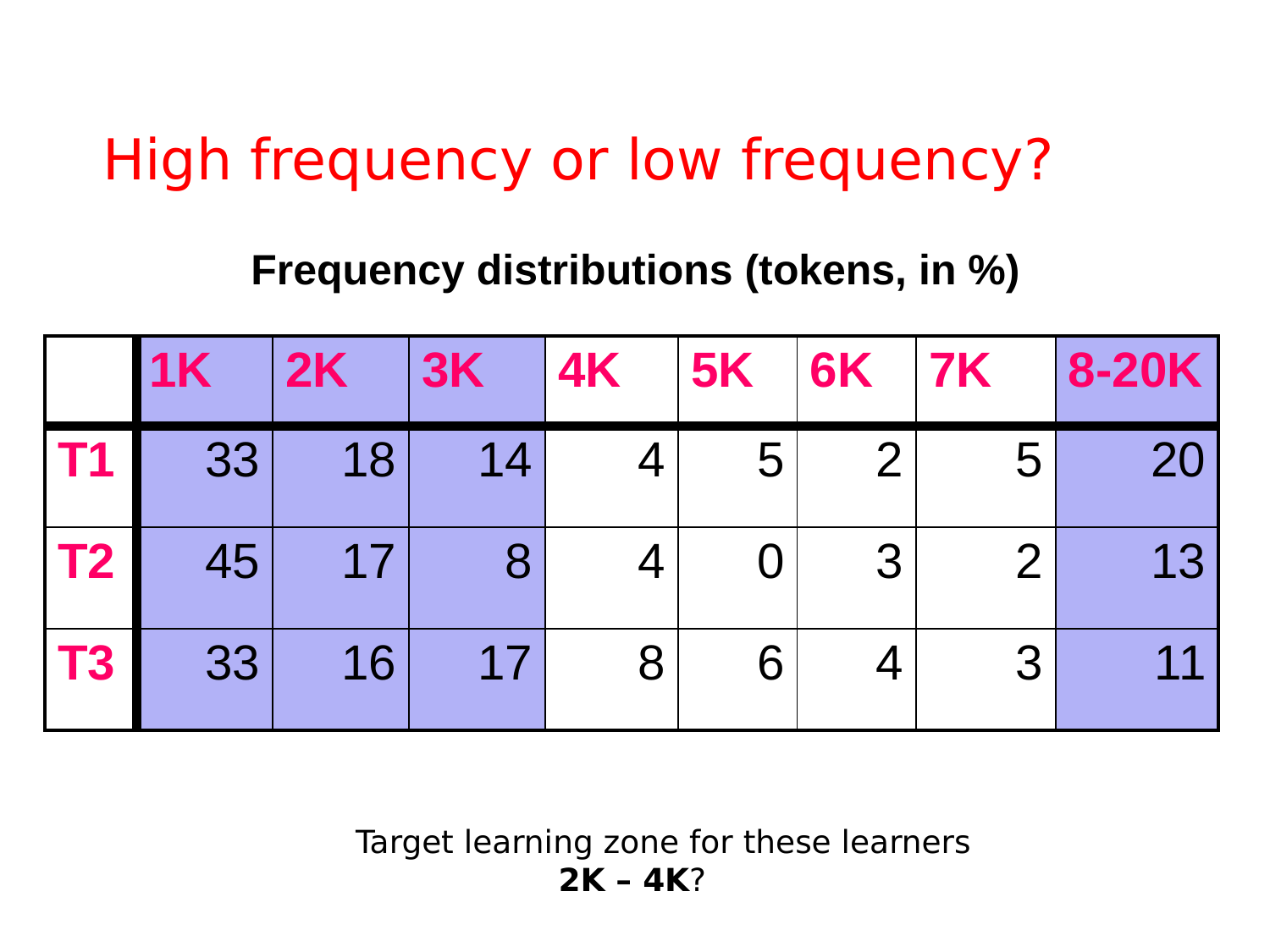

High frequency or low frequency?
Frequency distributions (tokens, in %)
|  | 1K | 2K | 3K | 4K | 5K | 6K | 7K | 8-20K |
| --- | --- | --- | --- | --- | --- | --- | --- | --- |
| T1 | 33 | 18 | 14 | 4 | 5 | 2 | 5 | 20 |
| T2 | 45 | 17 | 8 | 4 | 0 | 3 | 2 | 13 |
| T3 | 33 | 16 | 17 | 8 | 6 | 4 | 3 | 11 |
Target learning zone for these learners
		2K – 4K?